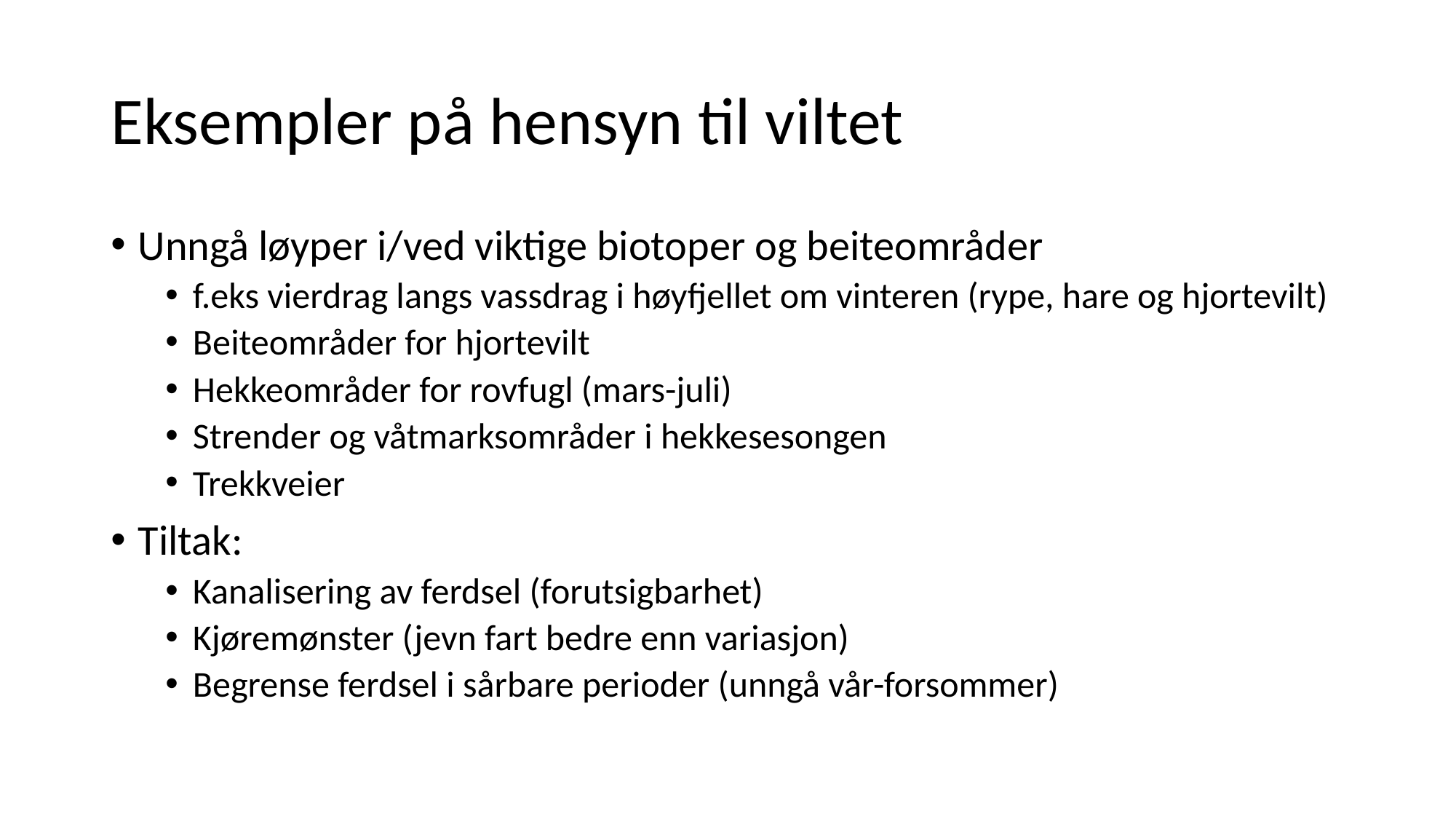

# Eksempler på hensyn til viltet
Unngå løyper i/ved viktige biotoper og beiteområder
f.eks vierdrag langs vassdrag i høyfjellet om vinteren (rype, hare og hjortevilt)
Beiteområder for hjortevilt
Hekkeområder for rovfugl (mars-juli)
Strender og våtmarksområder i hekkesesongen
Trekkveier
Tiltak:
Kanalisering av ferdsel (forutsigbarhet)
Kjøremønster (jevn fart bedre enn variasjon)
Begrense ferdsel i sårbare perioder (unngå vår-forsommer)